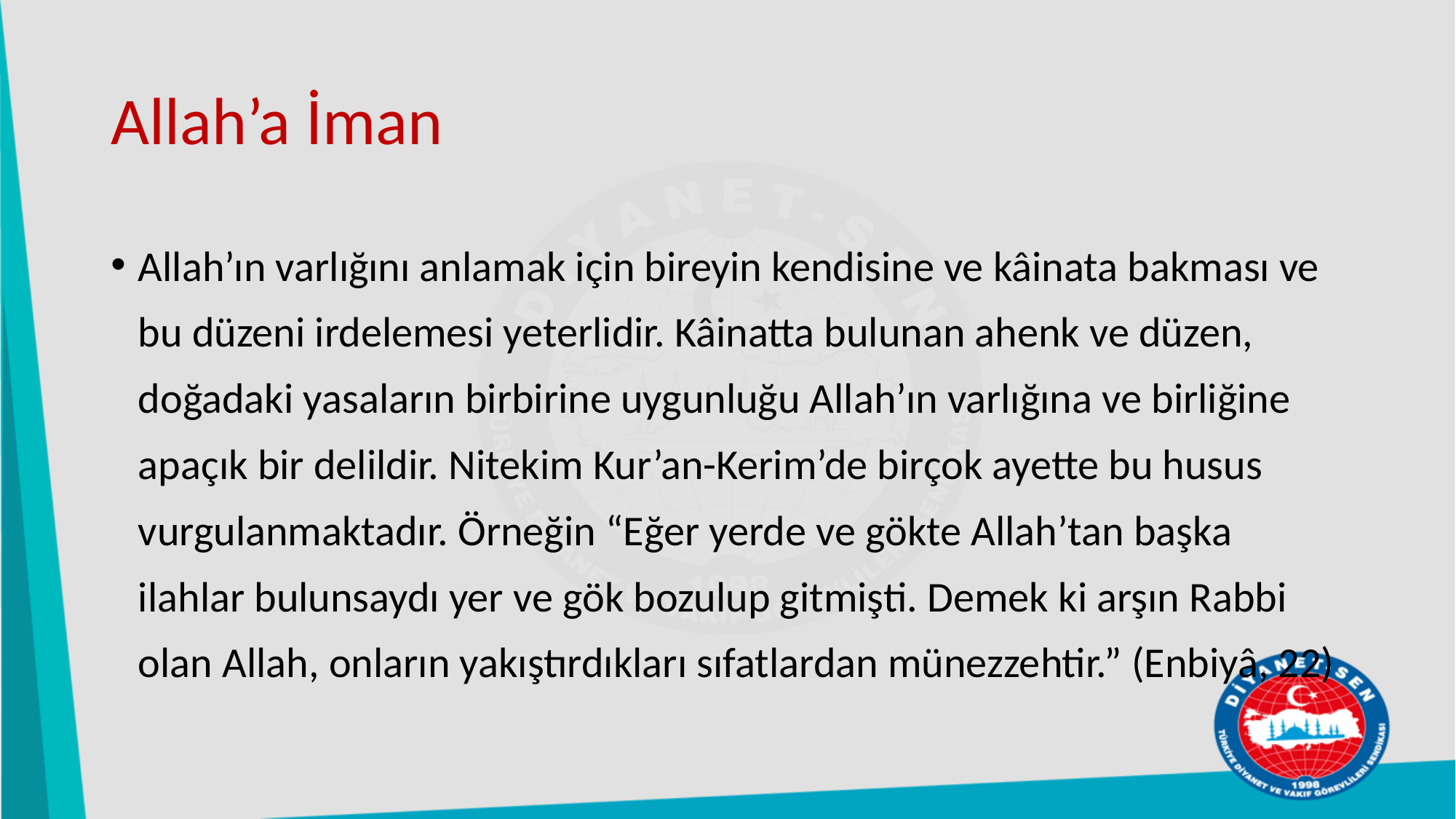

# Allah’a İman
Allah’ın varlığını anlamak için bireyin kendisine ve kâinata bakması ve bu düzeni irdelemesi yeterlidir. Kâinatta bulunan ahenk ve düzen, doğadaki yasaların birbirine uygunluğu Allah’ın varlığına ve birliğine apaçık bir delildir. Nitekim Kur’an-Kerim’de birçok ayette bu husus vurgulanmaktadır. Örneğin “Eğer yerde ve gökte Allah’tan başka ilahlar bulunsaydı yer ve gök bozulup gitmişti. Demek ki arşın Rabbi olan Allah, onların yakıştırdıkları sıfatlardan münezzehtir.” (Enbiyâ, 22)